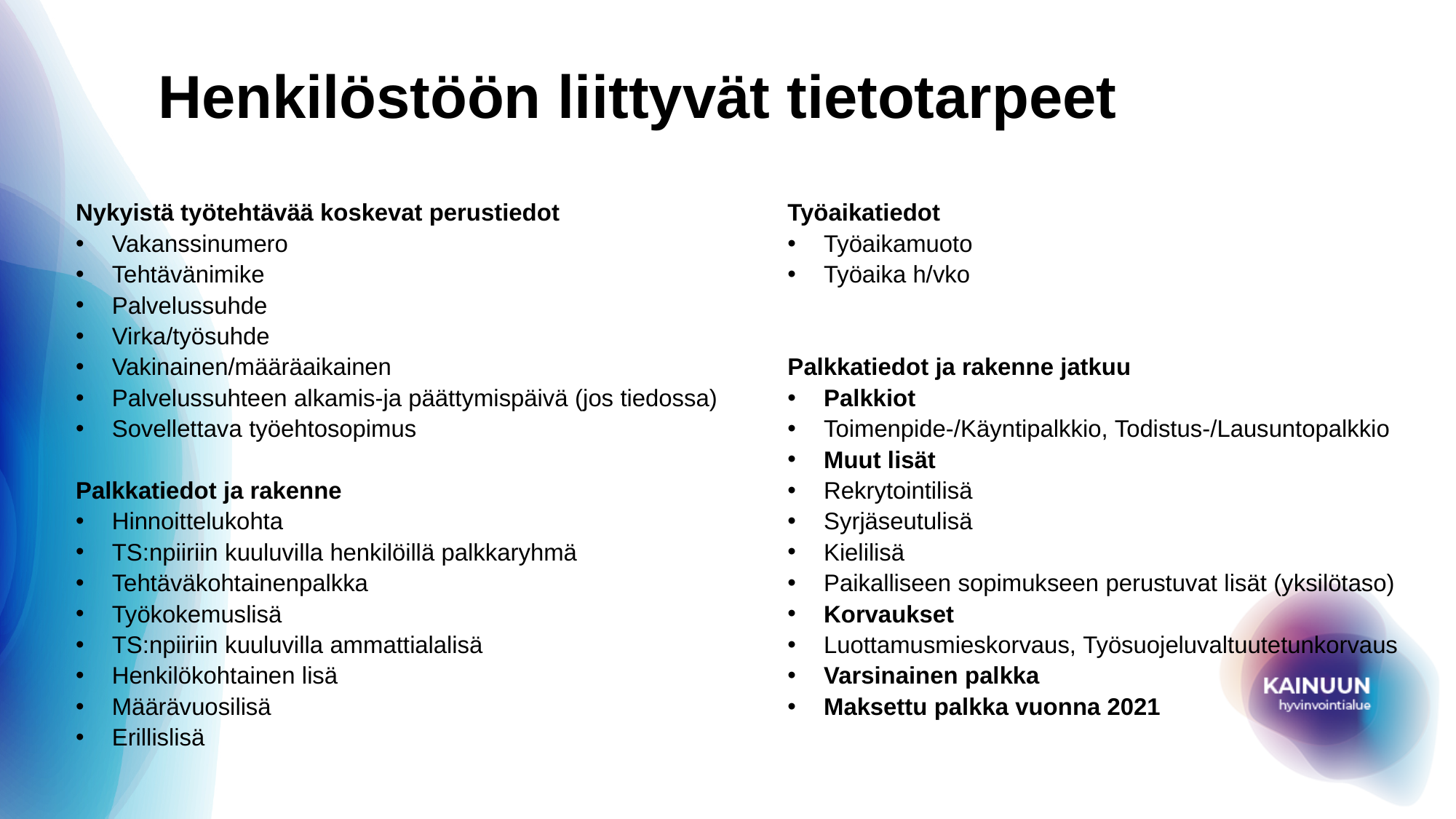

# Henkilöstöön liittyvät tietotarpeet

Nykyistä työtehtävää koskevat perustiedot
Vakanssinumero
Tehtävänimike
Palvelussuhde
Virka/työsuhde
Vakinainen/määräaikainen
Palvelussuhteen alkamis-ja päättymispäivä (jos tiedossa)
Sovellettava työehtosopimus

Palkkatiedot ja rakenne
Hinnoittelukohta
TS:npiiriin kuuluvilla henkilöillä palkkaryhmä
Tehtäväkohtainenpalkka
Työkokemuslisä
TS:npiiriin kuuluvilla ammattialalisä
Henkilökohtainen lisä
Määrävuosilisä
Erillislisä

Työaikatiedot
Työaikamuoto
Työaika h/vko

Palkkatiedot ja rakenne jatkuu
Palkkiot
Toimenpide-/Käyntipalkkio, Todistus-/Lausuntopalkkio
Muut lisät
Rekrytointilisä
Syrjäseutulisä
Kielilisä
Paikalliseen sopimukseen perustuvat lisät (yksilötaso)
Korvaukset
Luottamusmieskorvaus, Työsuojeluvaltuutetunkorvaus
Varsinainen palkka
Maksettu palkka vuonna 2021